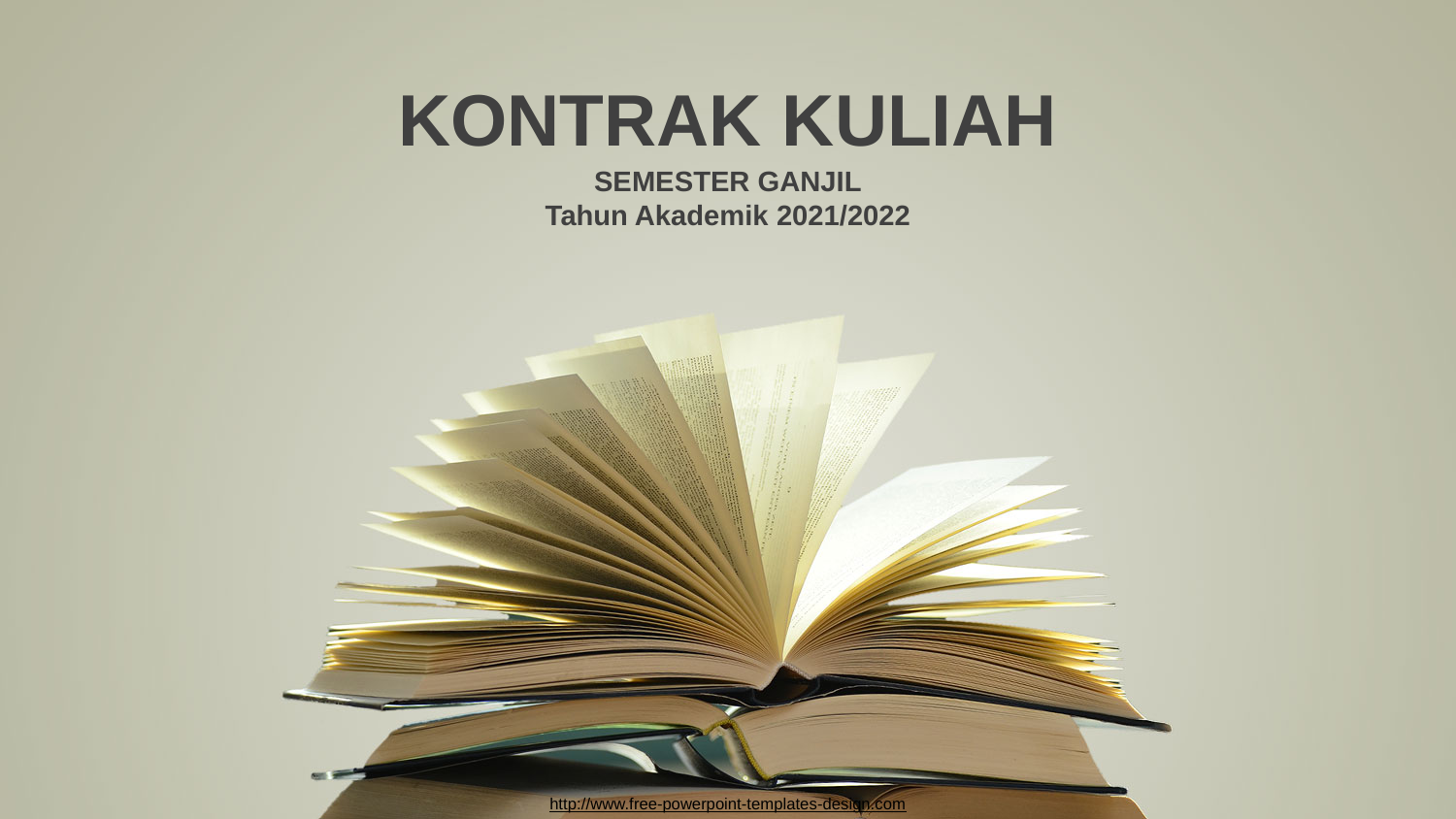

KONTRAK KULIAH
SEMESTER GANJIL
Tahun Akademik 2021/2022
http://www.free-powerpoint-templates-design.com